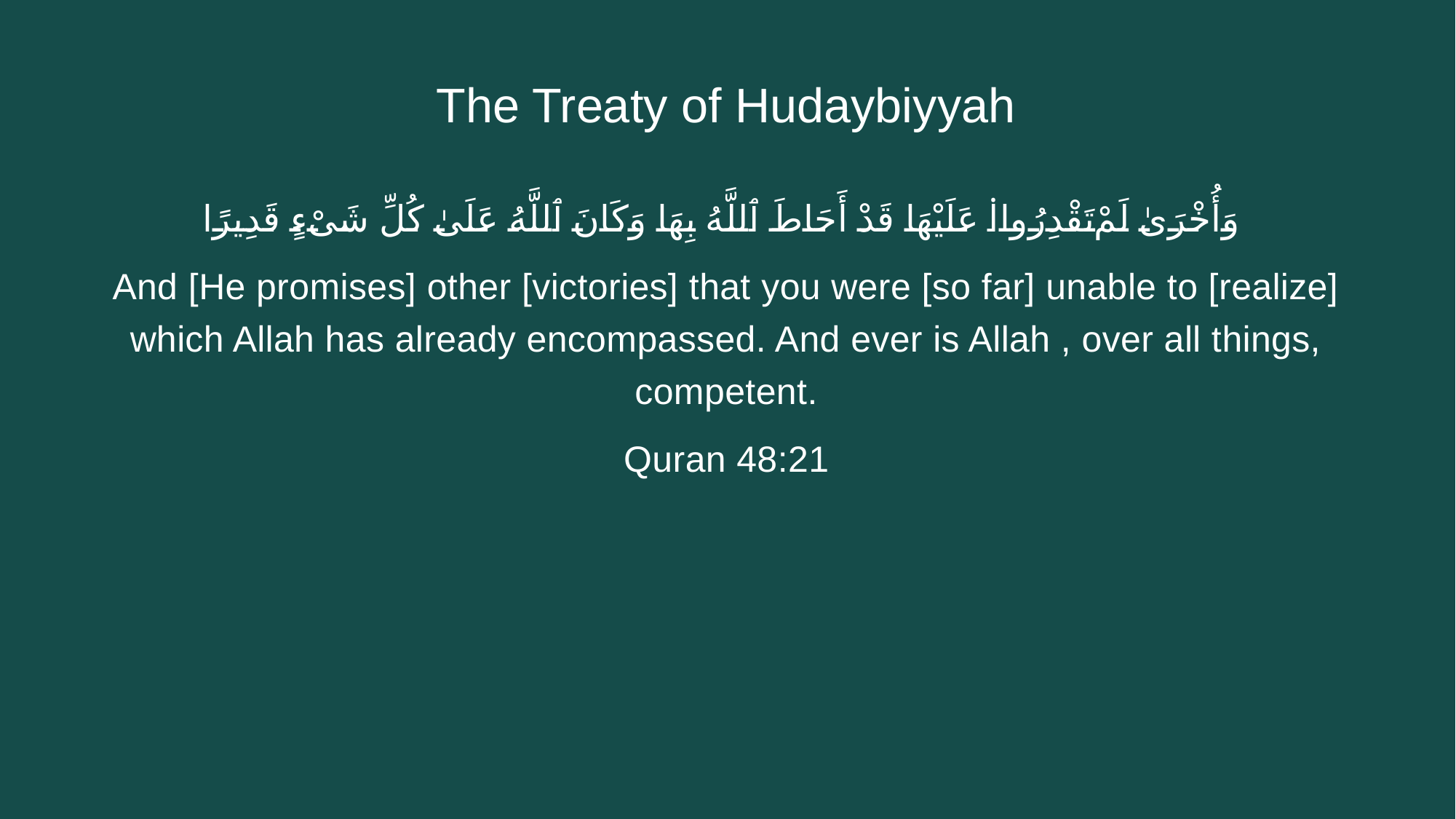

# The Treaty of Hudaybiyyah
وَأُخْرَىٰ لَمْ تَقْدِرُوا۟ عَلَيْهَا قَدْ أَحَاطَ ٱللَّهُ بِهَا وَكَانَ ٱللَّهُ عَلَىٰ كُلِّ شَىْءٍ قَدِيرًا
And [He promises] other [victories] that you were [so far] unable to [realize] which Allah has already encompassed. And ever is Allah , over all things, competent.
Quran 48:21